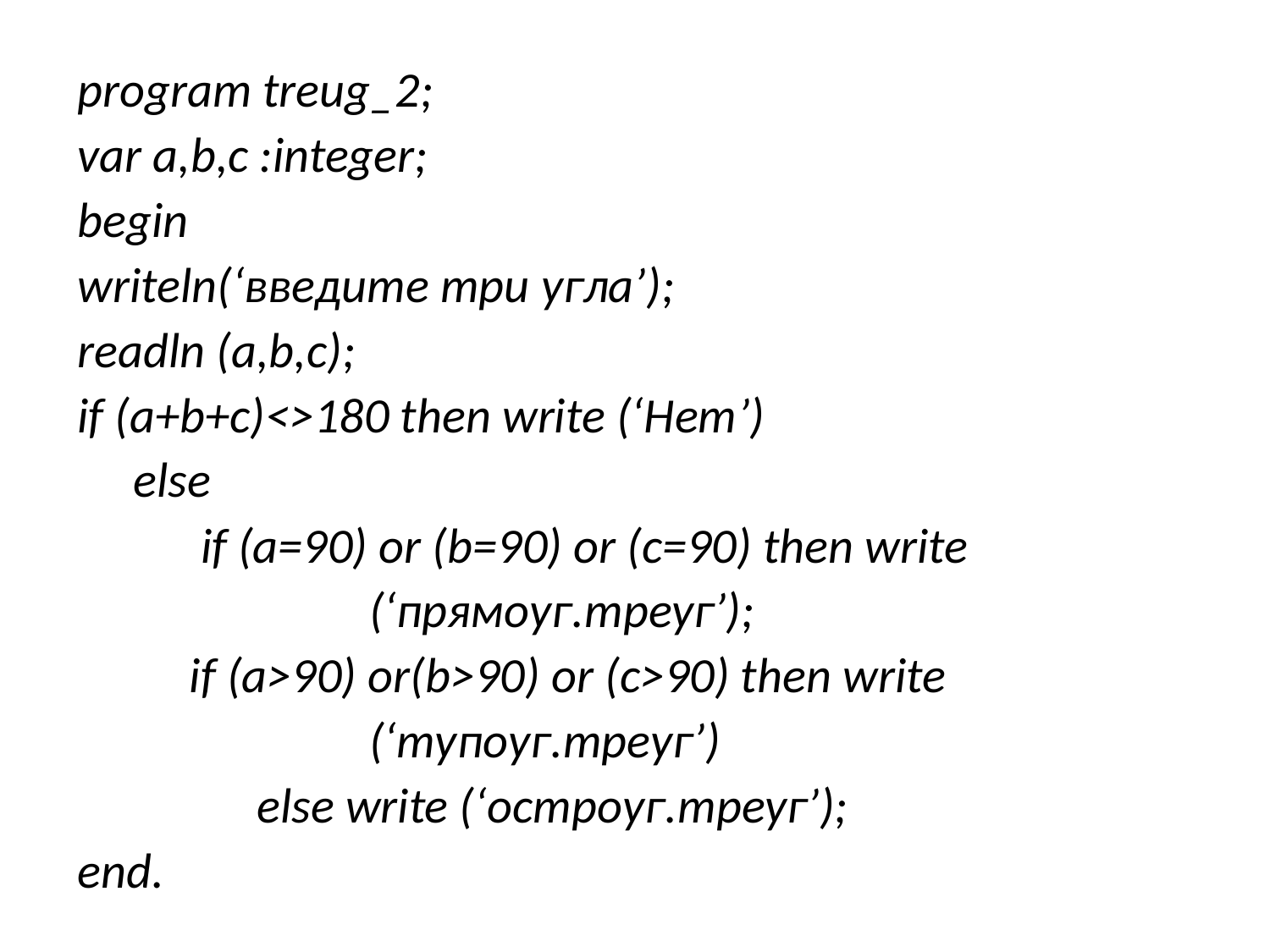

program treug_2;
var a,b,c :integer;
begin
writeln(‘введите три угла’);
readln (a,b,c);
if (a+b+c)<>180 then write (‘Нет’)
     else
           if (a=90) or (b=90) or (c=90) then write
                          (‘прямоуг.треуг’);
          if (a>90) or(b>90) or (c>90) then write
                          (‘тупоуг.треуг’)
                else write (‘остроуг.треуг’);
end.